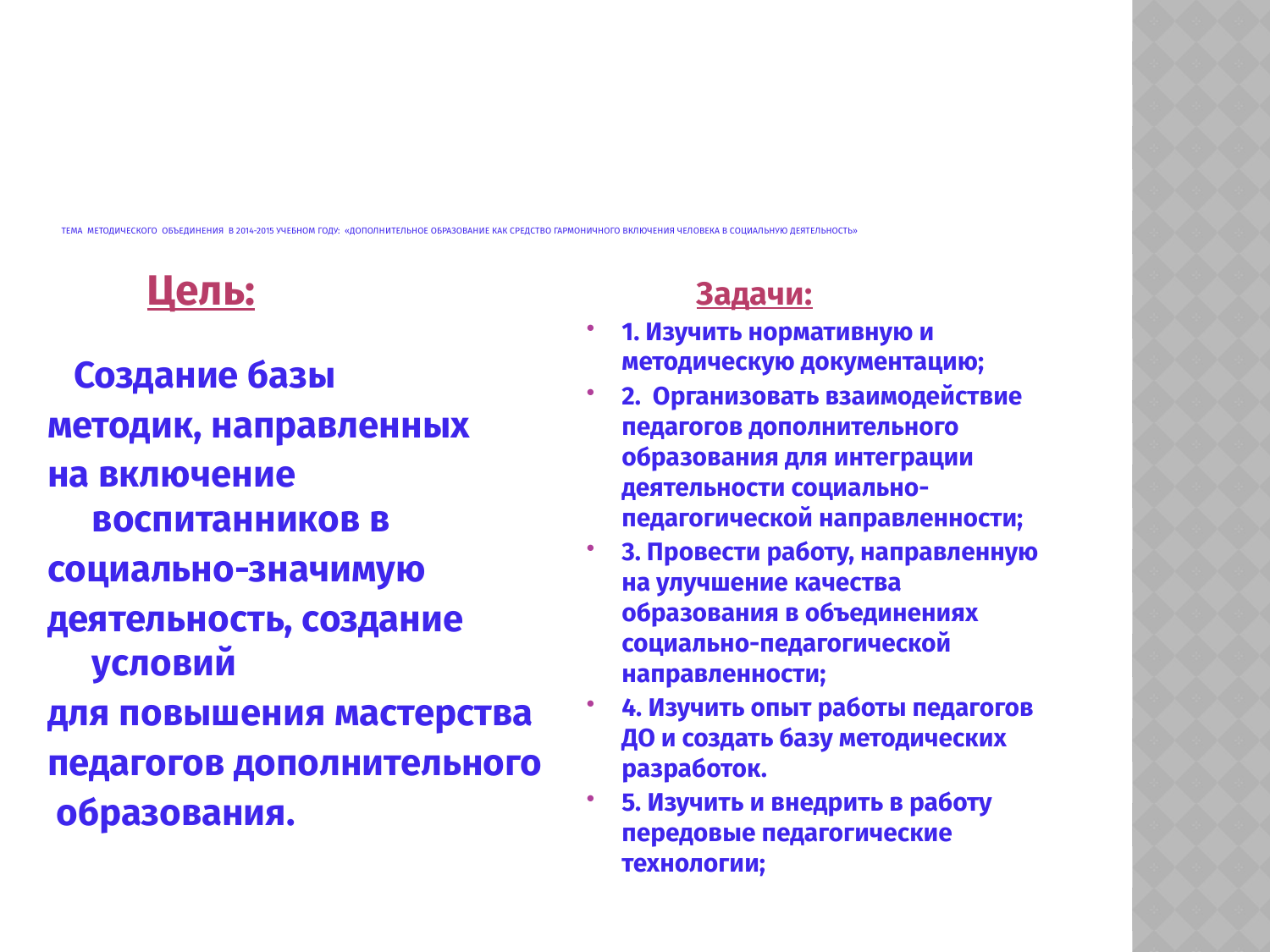

# Тема  методического  объединения  в 2014-2015 учебном году:  «Дополнительное образование как средство гармоничного включения человека в социальную деятельность»
          Цель:

   Создание базы
методик, направленных
на включение воспитанников в
социально-значимую
деятельность, создание условий
для повышения мастерства
педагогов дополнительного
 образования.

                     Задачи:
1. Изучить нормативную и методическую документацию;
2.  Организовать взаимодействие педагогов дополнительного образования для интеграции деятельности социально-педагогической направленности;
3. Провести работу, направленную на улучшение качества образования в объединениях социально-педагогической направленности;
4. Изучить опыт работы педагогов ДО и создать базу методических разработок.
5. Изучить и внедрить в работу передовые педагогические технологии;